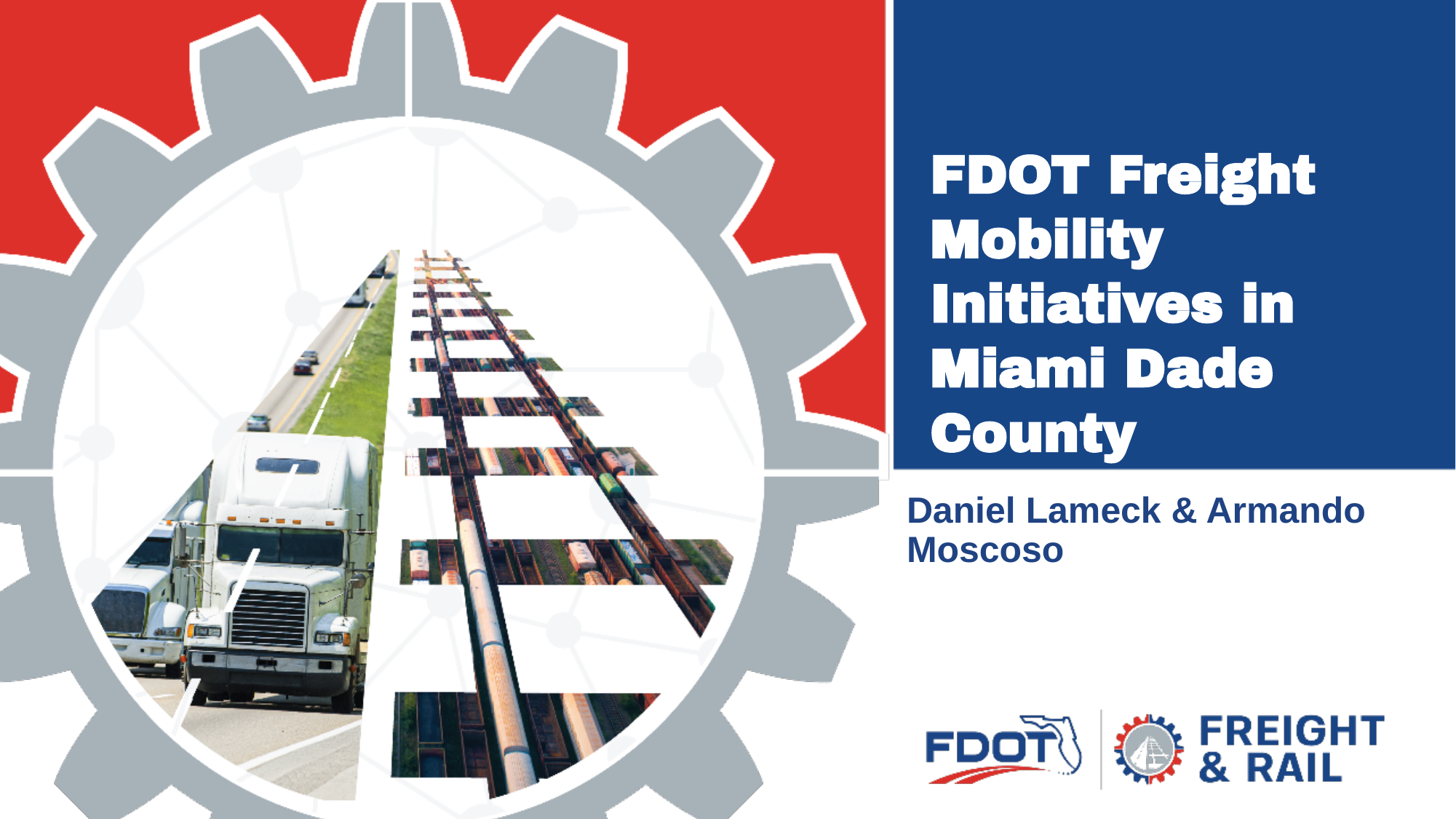

# FDOT Freight Mobility Initiatives in Miami Dade County
Daniel Lameck & Armando Moscoso